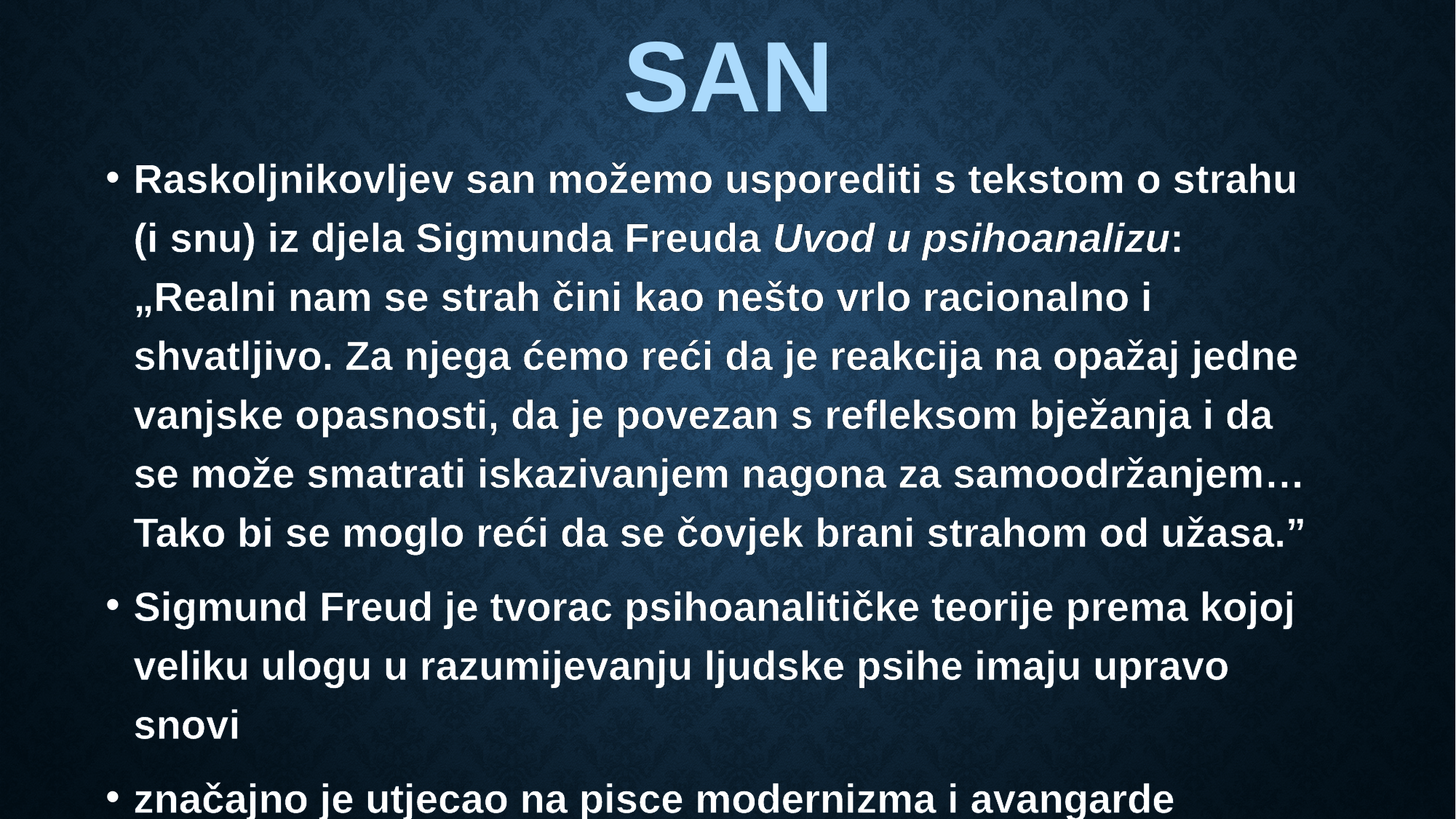

# SAN
Raskoljnikovljev san možemo usporediti s tekstom o strahu (i snu) iz djela Sigmunda Freuda Uvod u psihoanalizu: „Realni nam se strah čini kao nešto vrlo racionalno i shvatljivo. Za njega ćemo reći da je reakcija na opažaj jedne vanjske opasnosti, da je povezan s refleksom bježanja i da se može smatrati iskazivanjem nagona za samoodržanjem… Tako bi se moglo reći da se čovjek brani strahom od užasa.”
Sigmund Freud je tvorac psihoanalitičke teorije prema kojoj veliku ulogu u razumijevanju ljudske psihe imaju upravo snovi
značajno je utjecao na pisce modernizma i avangarde